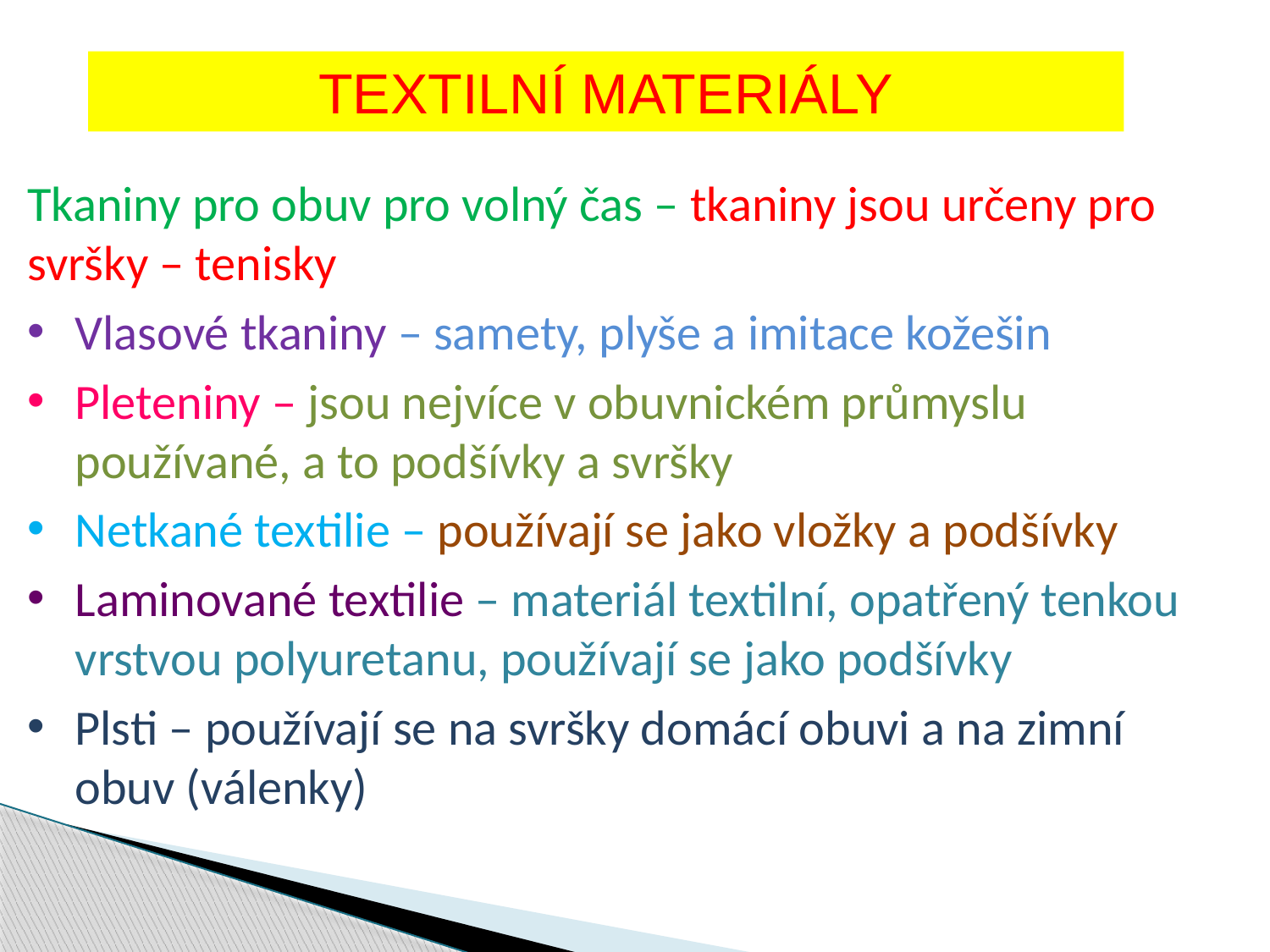

TEXTILNÍ MATERIÁLY
Tkaniny pro obuv pro volný čas – tkaniny jsou určeny pro svršky – tenisky
Vlasové tkaniny – samety, plyše a imitace kožešin
Pleteniny – jsou nejvíce v obuvnickém průmyslu používané, a to podšívky a svršky
Netkané textilie – používají se jako vložky a podšívky
Laminované textilie – materiál textilní, opatřený tenkou vrstvou polyuretanu, používají se jako podšívky
Plsti – používají se na svršky domácí obuvi a na zimní obuv (válenky)